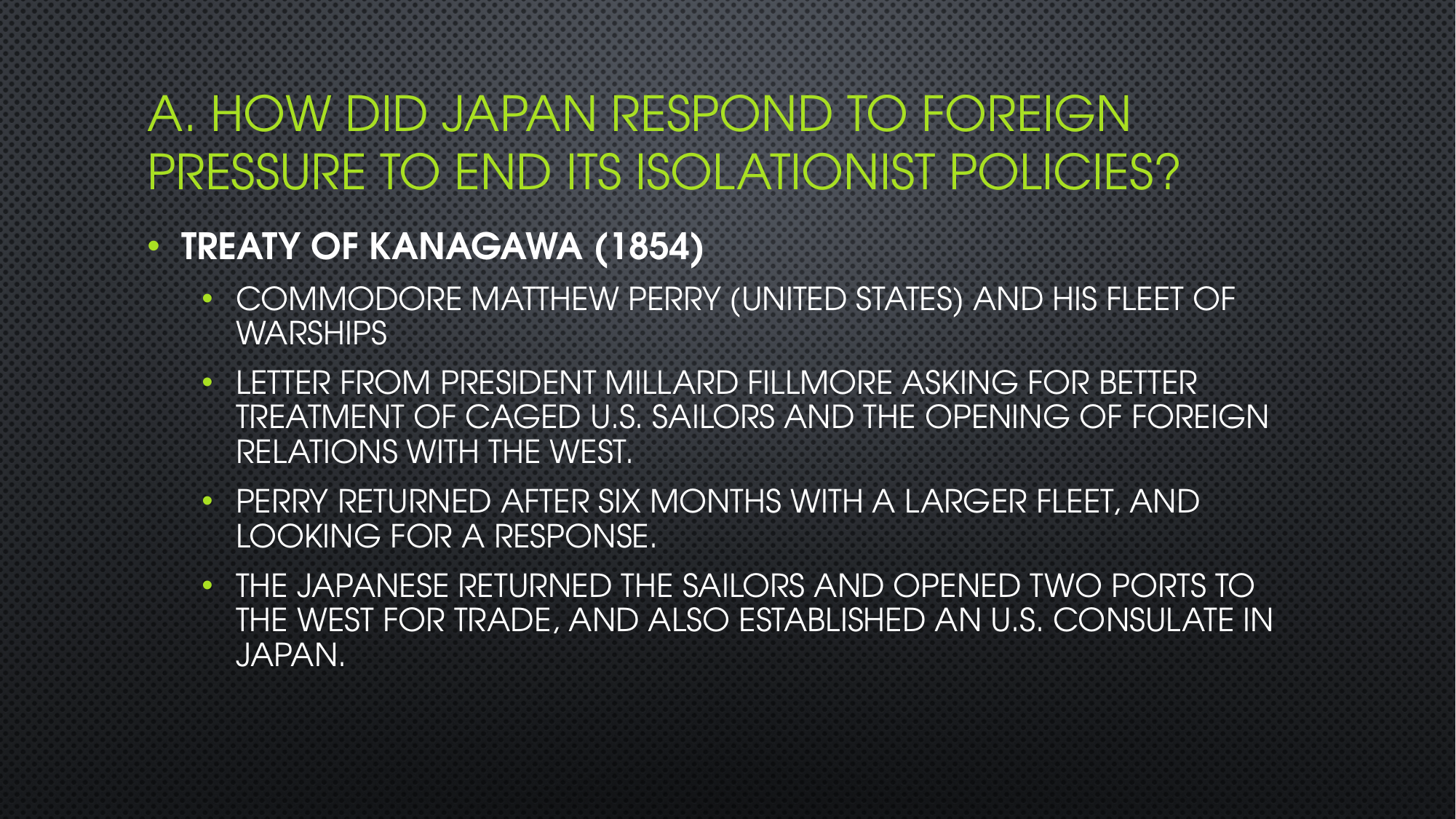

# A. HOW DID JAPAN RESPOND TO FOREIGN PRESSURE TO END ITS ISOLATIONIST POLICIES?
TREATY OF KANAGAWA (1854)
COMMODORE MATTHEW PERRY (UNITED STATES) AND HIS FLEET OF WARSHIPS
LETTER FROM PRESIDENT MILLARD FILLMORE ASKING FOR BETTER TREATMENT OF CAGED U.S. SAILORS AND THE OPENING OF FOREIGN RELATIONS WITH THE WEST.
PERRY RETURNED AFTER SIX MONTHS WITH A LARGER FLEET, AND LOOKING FOR A RESPONSE.
THE JAPANESE RETURNED THE SAILORS AND OPENED TWO PORTS TO THE WEST FOR TRADE, AND ALSO ESTABLISHED AN U.S. CONSULATE IN JAPAN.